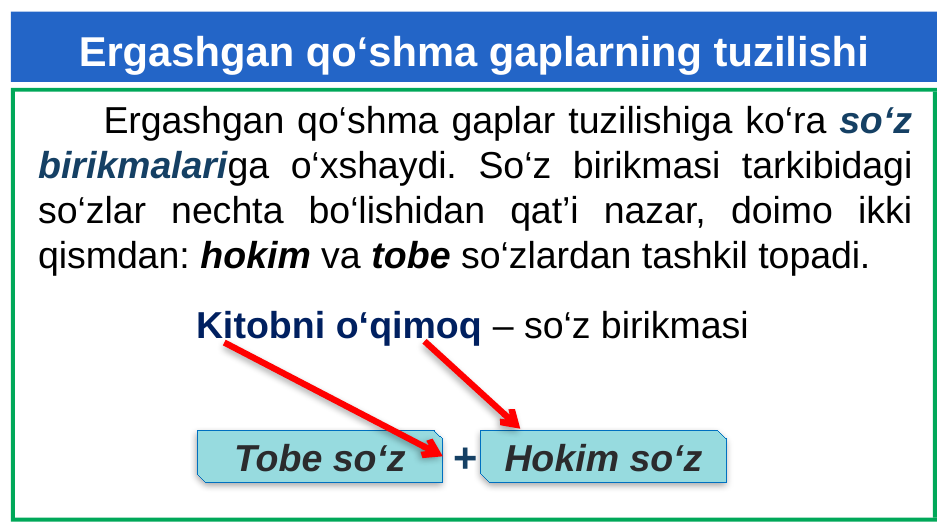

Ergashgan qo‘shma gaplarning tuzilishi
     Ergashgan qo‘shma gaplar tuzilishiga ko‘ra so‘z birikmalariga o‘xshaydi. So‘z birikmasi tarkibidagi so‘zlar nechta bo‘lishidan qat’i nazar, doimo ikki qismdan: hokim va tobe so‘zlardan tashkil topadi.

Kitobni o‘qimoq – so‘z birikmasi
+
Tobe so‘z
Hokim so‘z